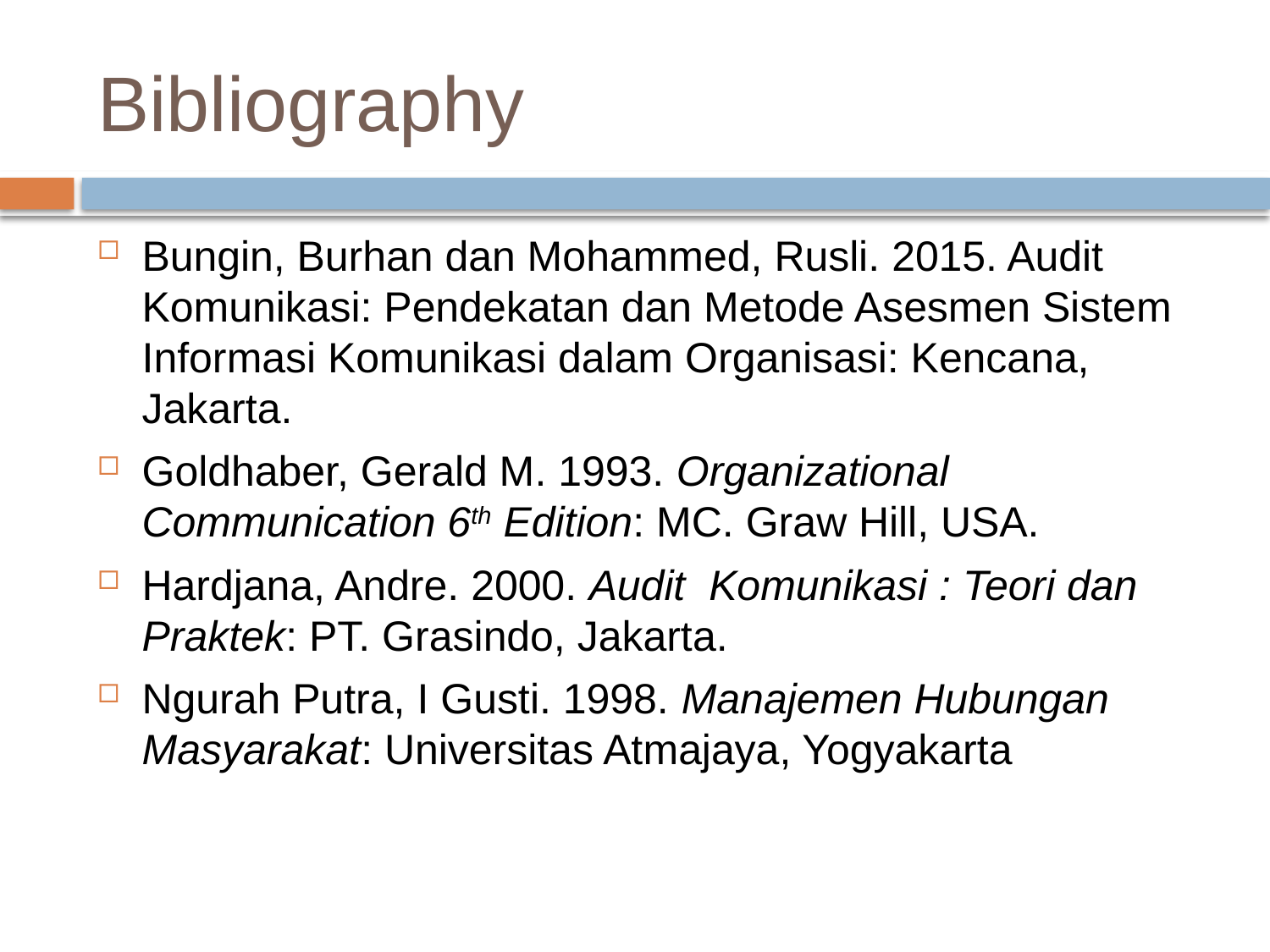

# Bibliography
Bungin, Burhan dan Mohammed, Rusli. 2015. Audit Komunikasi: Pendekatan dan Metode Asesmen Sistem Informasi Komunikasi dalam Organisasi: Kencana, Jakarta.
Goldhaber, Gerald M. 1993. Organizational Communication 6th Edition: MC. Graw Hill, USA.
Hardjana, Andre. 2000. Audit  Komunikasi : Teori dan Praktek: PT. Grasindo, Jakarta.
Ngurah Putra, I Gusti. 1998. Manajemen Hubungan Masyarakat: Universitas Atmajaya, Yogyakarta